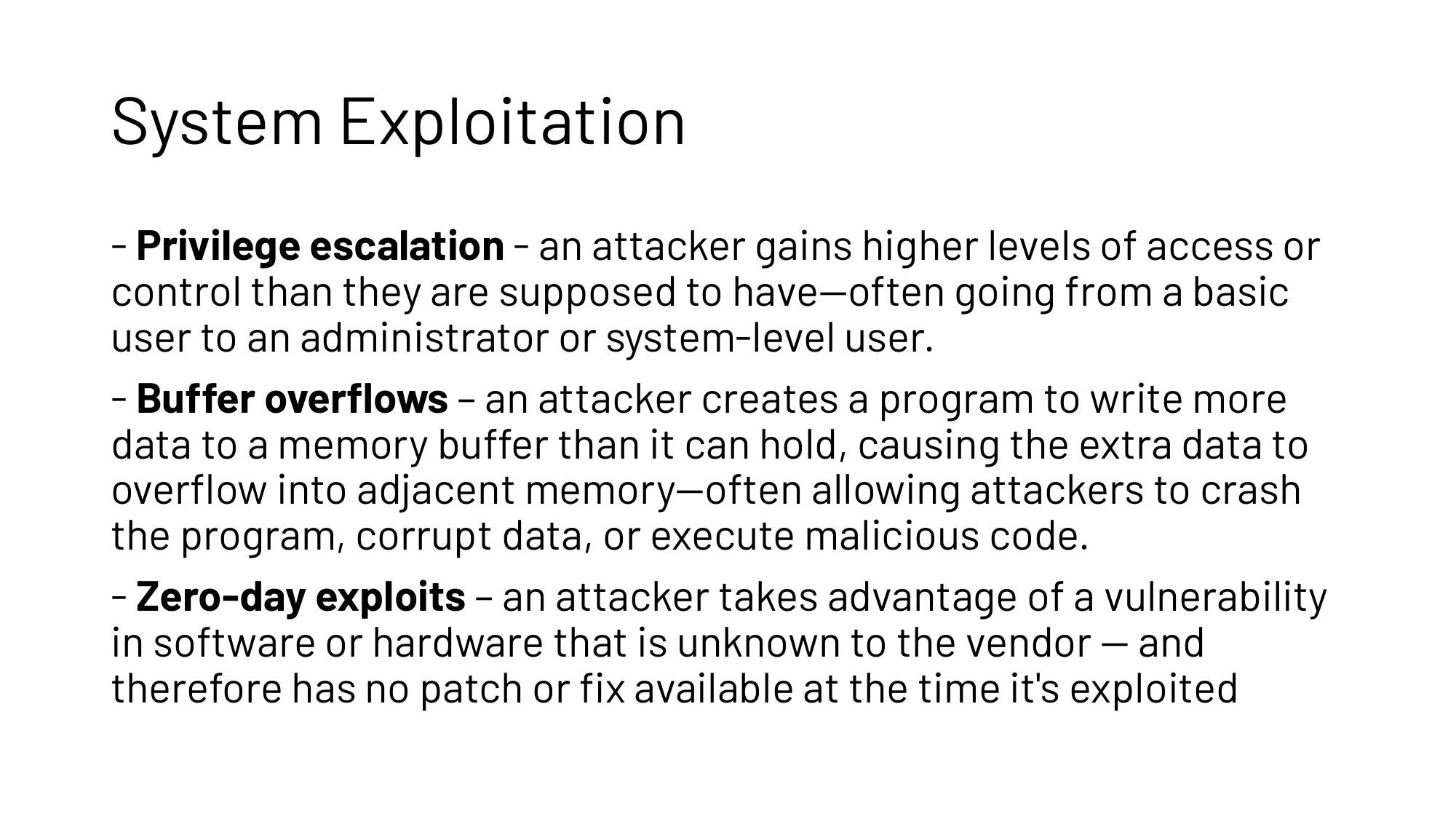

# System Exploitation
- Privilege escalation - an attacker gains higher levels of access or control than they are supposed to have—often going from a basic user to an administrator or system-level user.
- Buffer overflows – an attacker creates a program to write more data to a memory buffer than it can hold, causing the extra data to overflow into adjacent memory—often allowing attackers to crash the program, corrupt data, or execute malicious code.
- Zero-day exploits – an attacker takes advantage of a vulnerability in software or hardware that is unknown to the vendor — and therefore has no patch or fix available at the time it's exploited